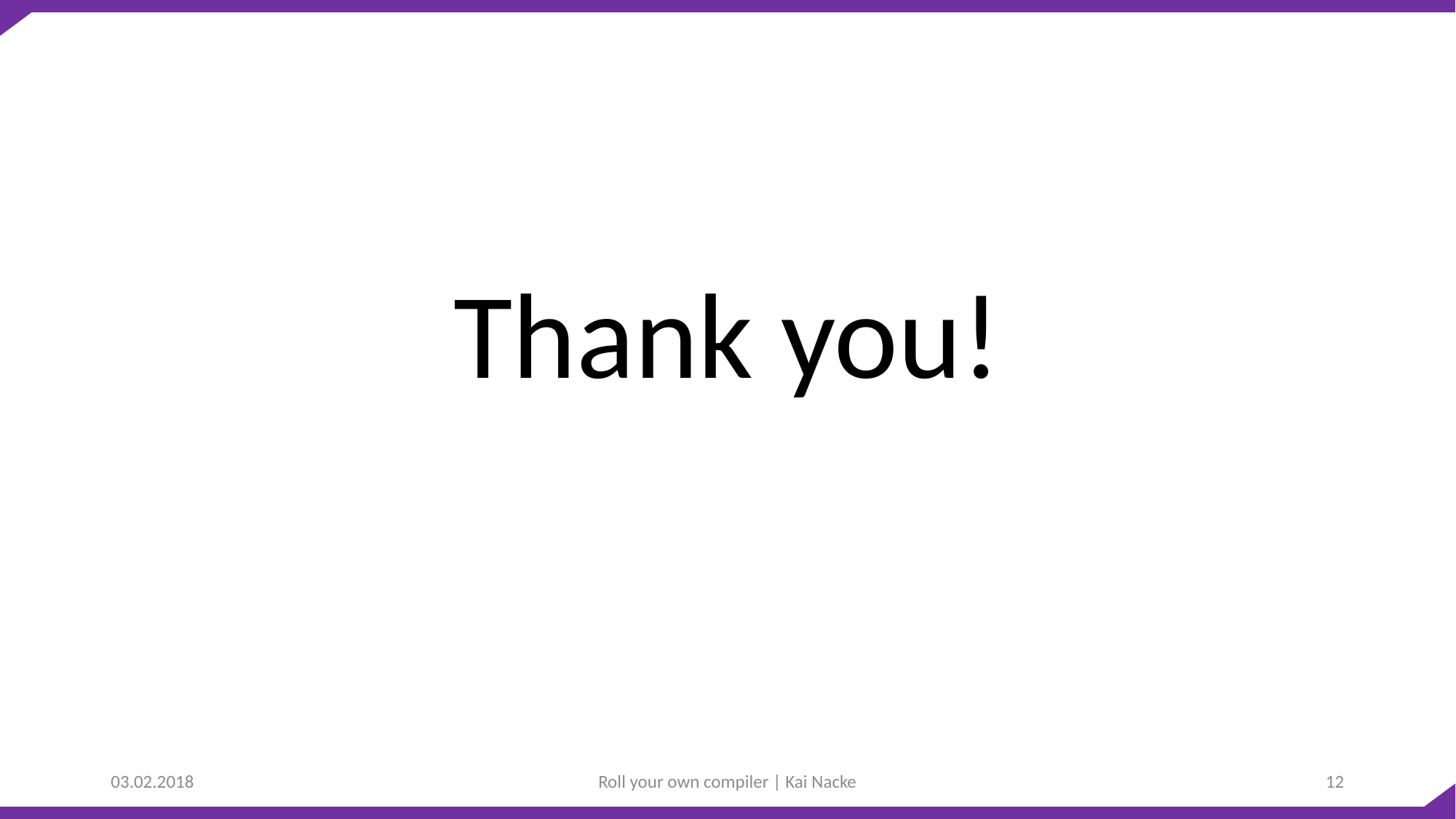

Thank you!
03.02.2018
Roll your own compiler | Kai Nacke
12